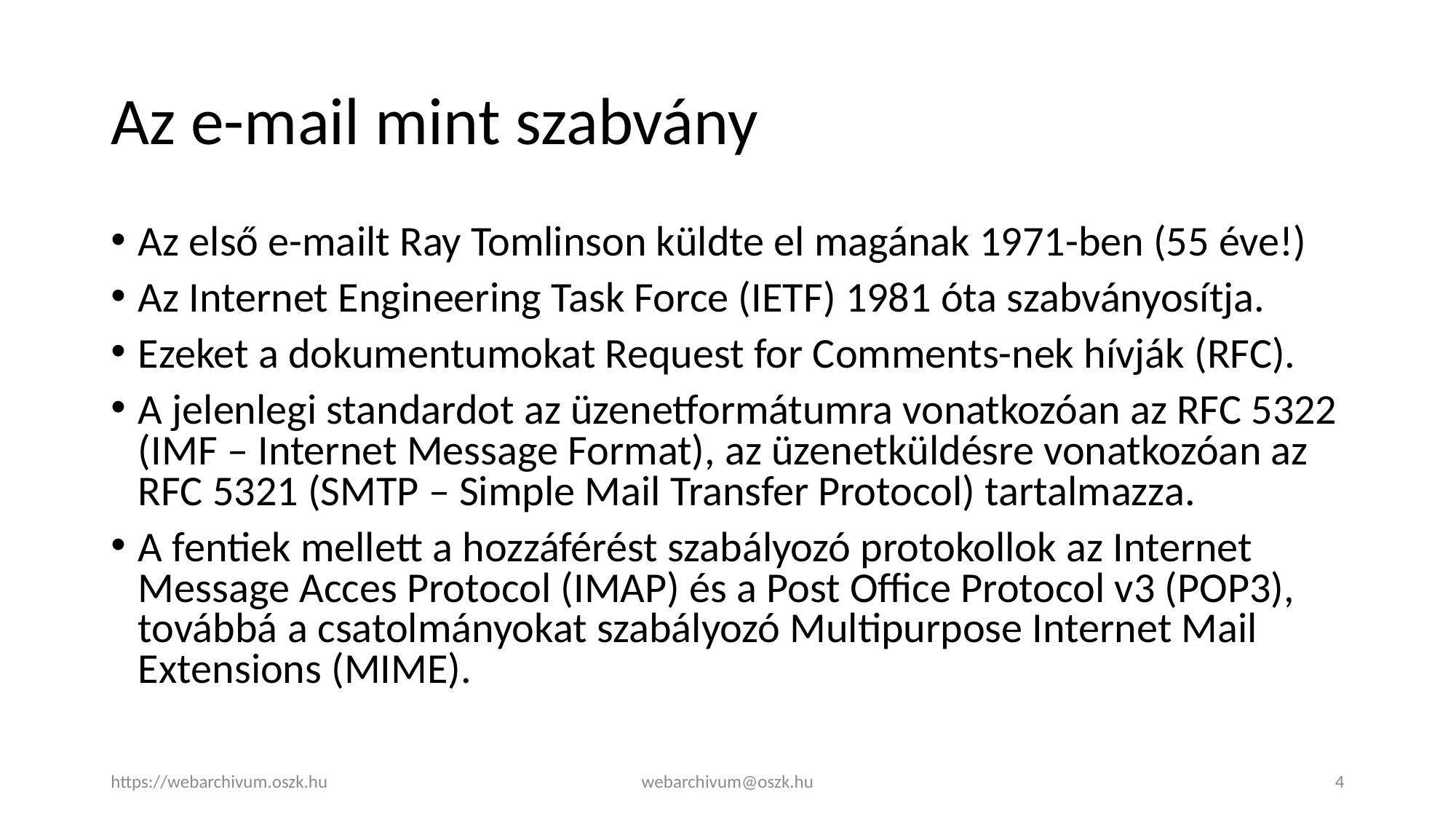

# Az e-mail mint szabvány
Az első e-mailt Ray Tomlinson küldte el magának 1971-ben (55 éve!)
Az Internet Engineering Task Force (IETF) 1981 óta szabványosítja.
Ezeket a dokumentumokat Request for Comments-nek hívják (RFC).
A jelenlegi standardot az üzenetformátumra vonatkozóan az RFC 5322 (IMF – Internet Message Format), az üzenetküldésre vonatkozóan az RFC 5321 (SMTP – Simple Mail Transfer Protocol) tartalmazza.
A fentiek mellett a hozzáférést szabályozó protokollok az Internet Message Acces Protocol (IMAP) és a Post Office Protocol v3 (POP3), továbbá a csatolmányokat szabályozó Multipurpose Internet Mail Extensions (MIME).

https://webarchivum.oszk.hu
webarchivum@oszk.hu
4